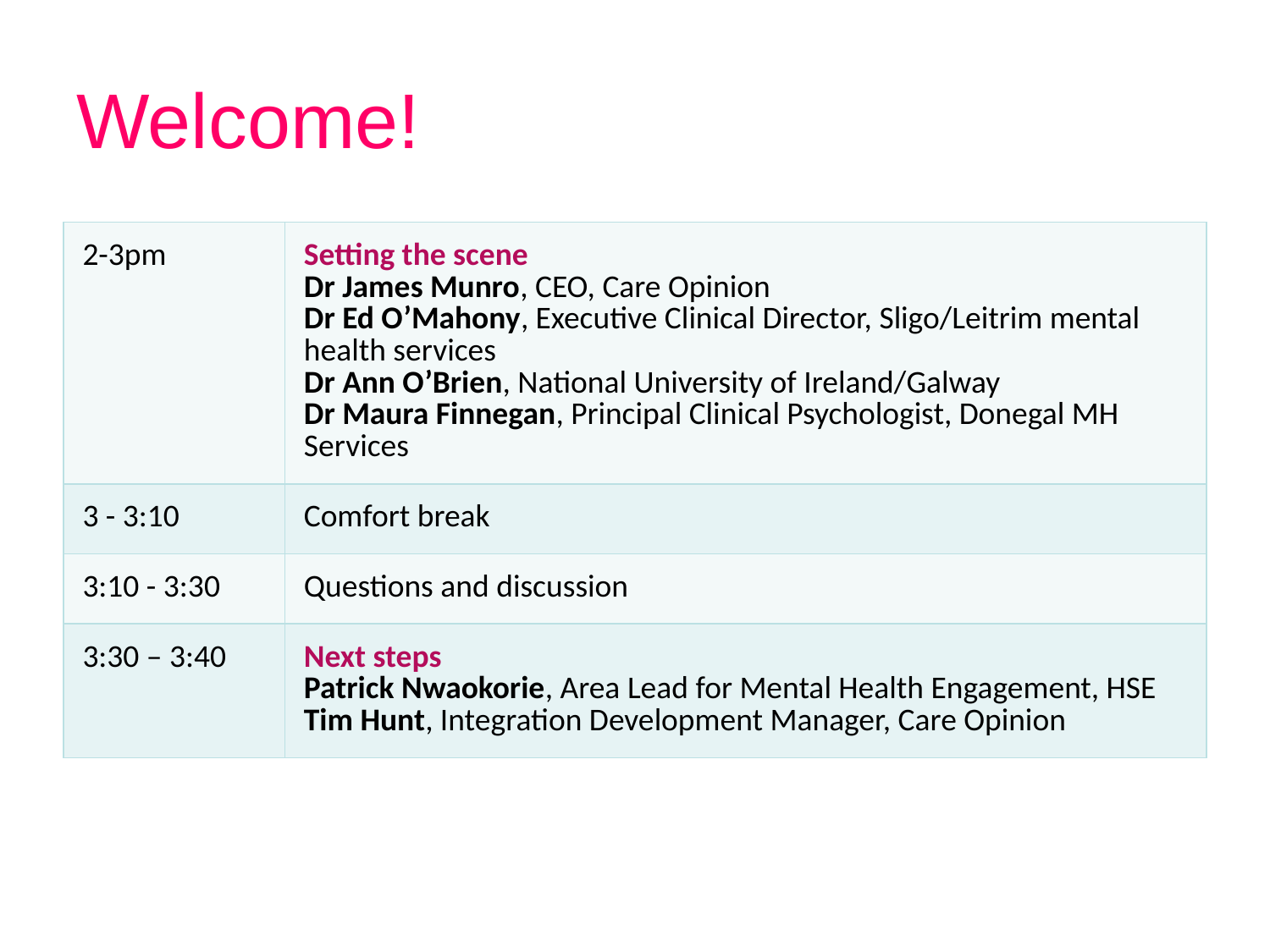

# Welcome!
| 2-3pm | Setting the scene Dr James Munro, CEO, Care Opinion Dr Ed O’Mahony, Executive Clinical Director, Sligo/Leitrim mental health services Dr Ann O’Brien, National University of Ireland/Galway Dr Maura Finnegan, Principal Clinical Psychologist, Donegal MH Services |
| --- | --- |
| 3 - 3:10 | Comfort break |
| 3:10 - 3:30 | Questions and discussion |
| 3:30 – 3:40 | Next steps Patrick Nwaokorie, Area Lead for Mental Health Engagement, HSE Tim Hunt, Integration Development Manager, Care Opinion |